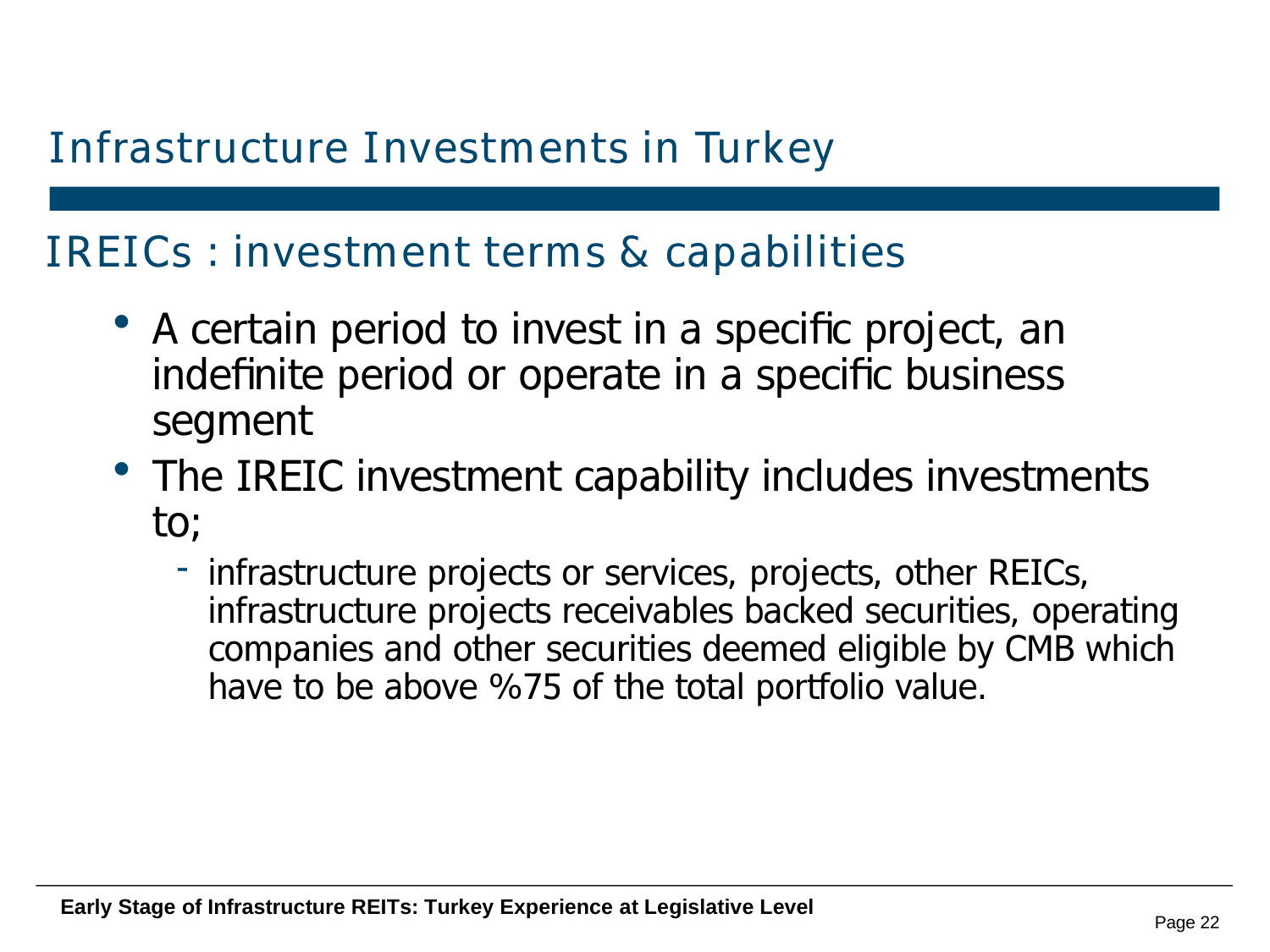

# Infrastructure Investments in Turkey
IREICs : investment terms & capabilities
A certain period to invest in a specific project, an indefinite period or operate in a specific business segment
The IREIC investment capability includes investments to;
infrastructure projects or services, projects, other REICs, infrastructure projects receivables backed securities, operating companies and other securities deemed eligible by CMB which have to be above %75 of the total portfolio value.